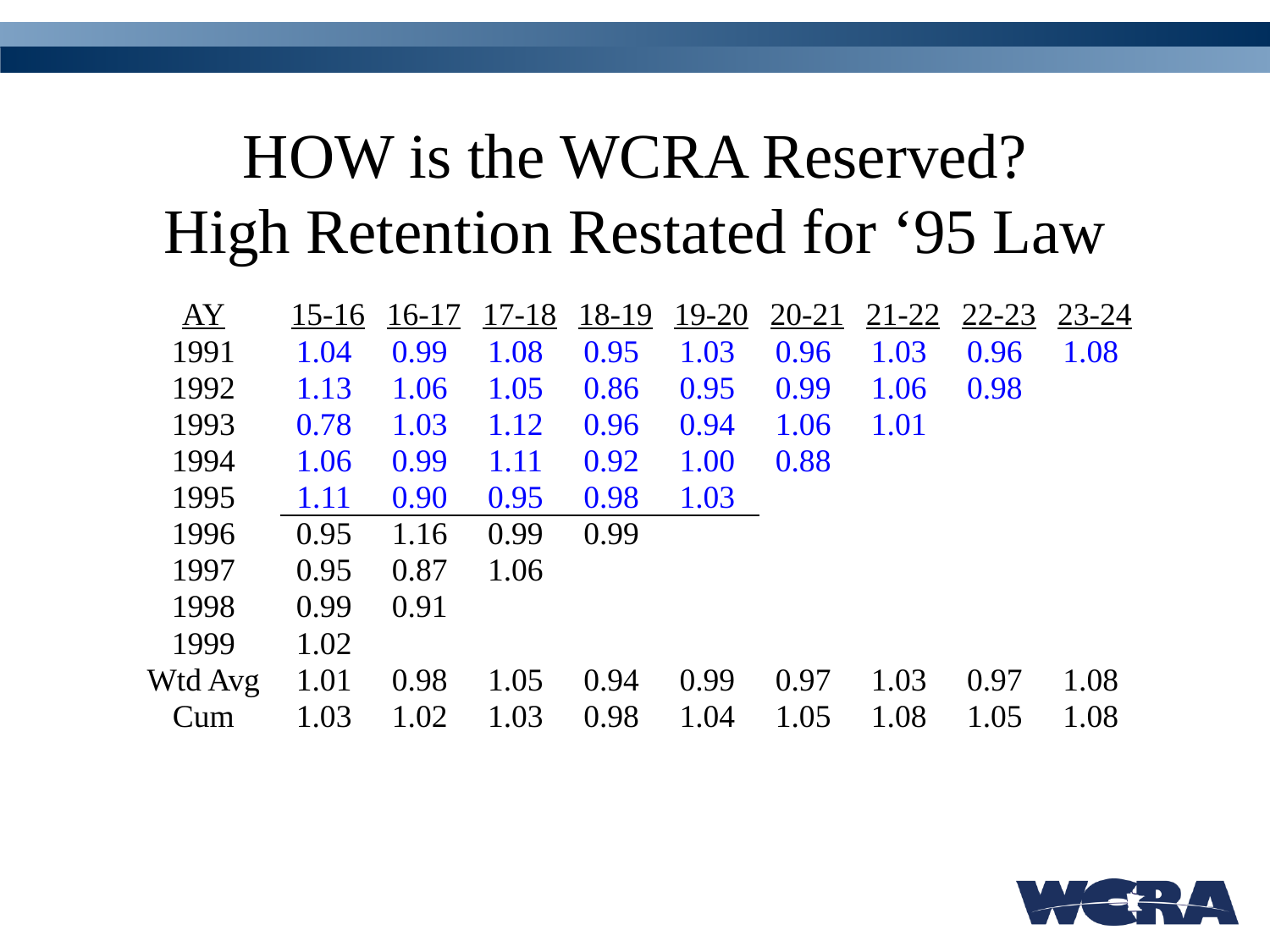

# HOW is the WCRA Reserved? High Retention Restated for ‘95 Law
| AY | 15-16 | 16-17 | 17-18 | 18-19 | 19-20 | 20-21 | 21-22 | 22-23 | 23-24 |
| --- | --- | --- | --- | --- | --- | --- | --- | --- | --- |
| 1991 | 1.04 | 0.99 | 1.08 | 0.95 | 1.03 | 0.96 | 1.03 | 0.96 | 1.08 |
| 1992 | 1.13 | 1.06 | 1.05 | 0.86 | 0.95 | 0.99 | 1.06 | 0.98 |  |
| 1993 | 0.78 | 1.03 | 1.12 | 0.96 | 0.94 | 1.06 | 1.01 |  |  |
| 1994 | 1.06 | 0.99 | 1.11 | 0.92 | 1.00 | 0.88 |  |  |  |
| 1995 | 1.11 | 0.90 | 0.95 | 0.98 | 1.03 |  |  |  |  |
| 1996 | 0.95 | 1.16 | 0.99 | 0.99 |  |  |  |  |  |
| 1997 | 0.95 | 0.87 | 1.06 |  |  |  |  |  |  |
| 1998 | 0.99 | 0.91 |  |  |  |  |  |  |  |
| 1999 | 1.02 |  |  |  |  |  |  |  |  |
| Wtd Avg | 1.01 | 0.98 | 1.05 | 0.94 | 0.99 | 0.97 | 1.03 | 0.97 | 1.08 |
| Cum | 1.03 | 1.02 | 1.03 | 0.98 | 1.04 | 1.05 | 1.08 | 1.05 | 1.08 |